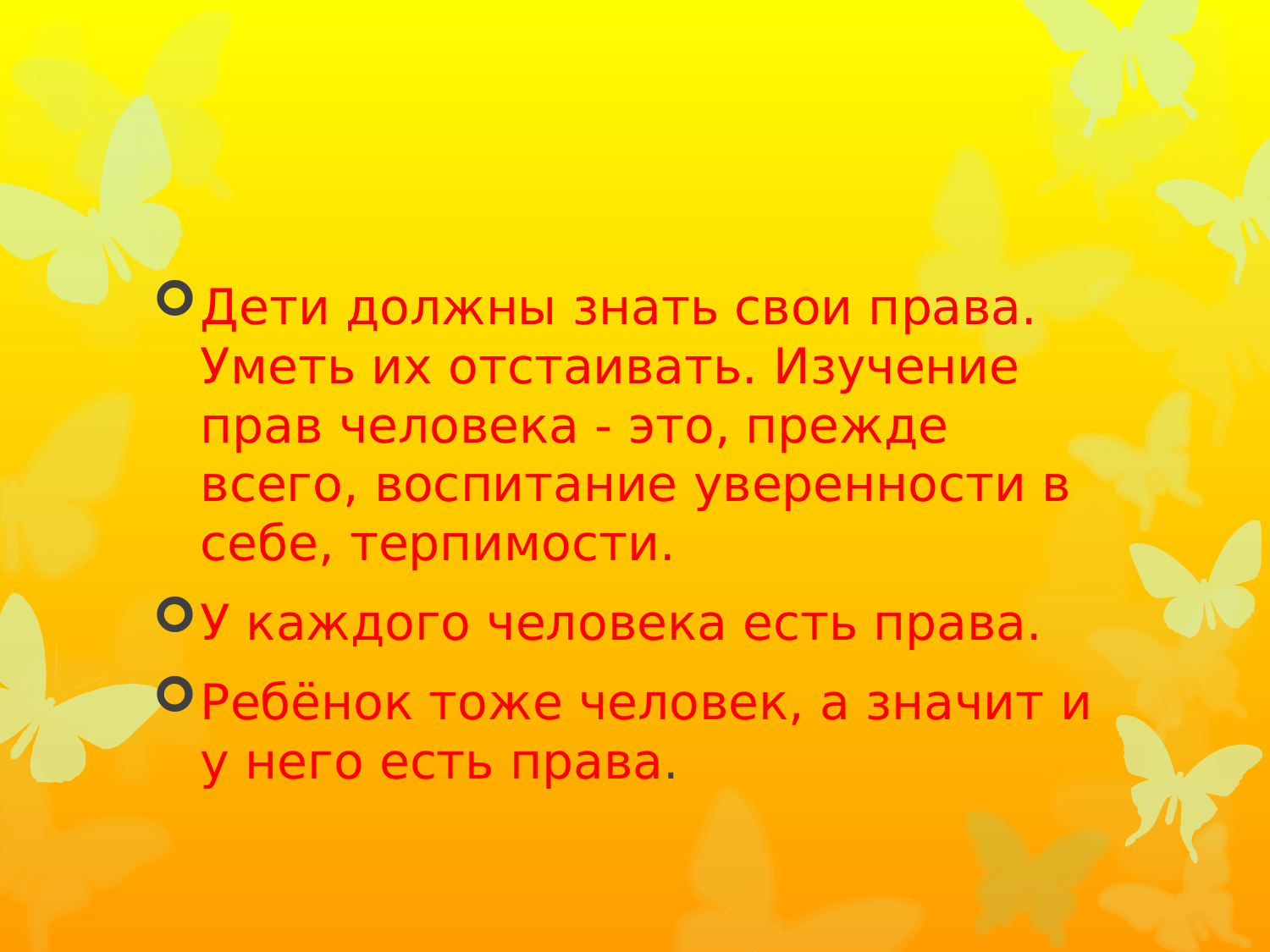

#
Дети должны знать свои права. Уметь их отстаивать. Изучение прав человека - это, прежде всего, воспитание уверенности в себе, терпимости.
У каждого человека есть права.
Ребёнок тоже человек, а значит и у него есть права.